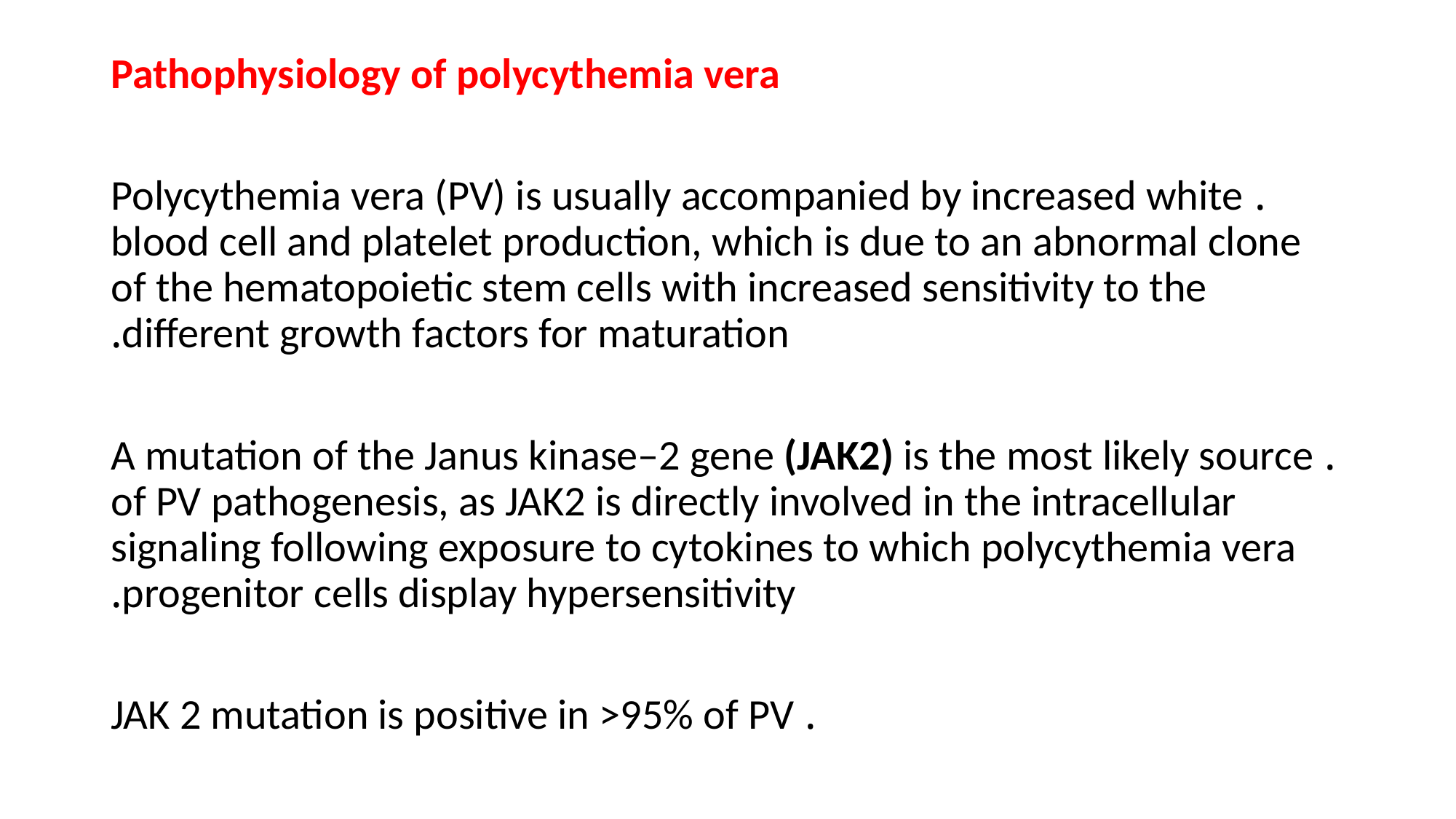

Pathophysiology of polycythemia vera

. Polycythemia vera (PV) is usually accompanied by increased white blood cell and platelet production, which is due to an abnormal clone of the hematopoietic stem cells with increased sensitivity to the different growth factors for maturation.

. A mutation of the Janus kinase–2 gene (JAK2) is the most likely source of PV pathogenesis, as JAK2 is directly involved in the intracellular signaling following exposure to cytokines to which polycythemia vera progenitor cells display hypersensitivity.

. JAK 2 mutation is positive in >95% of PV